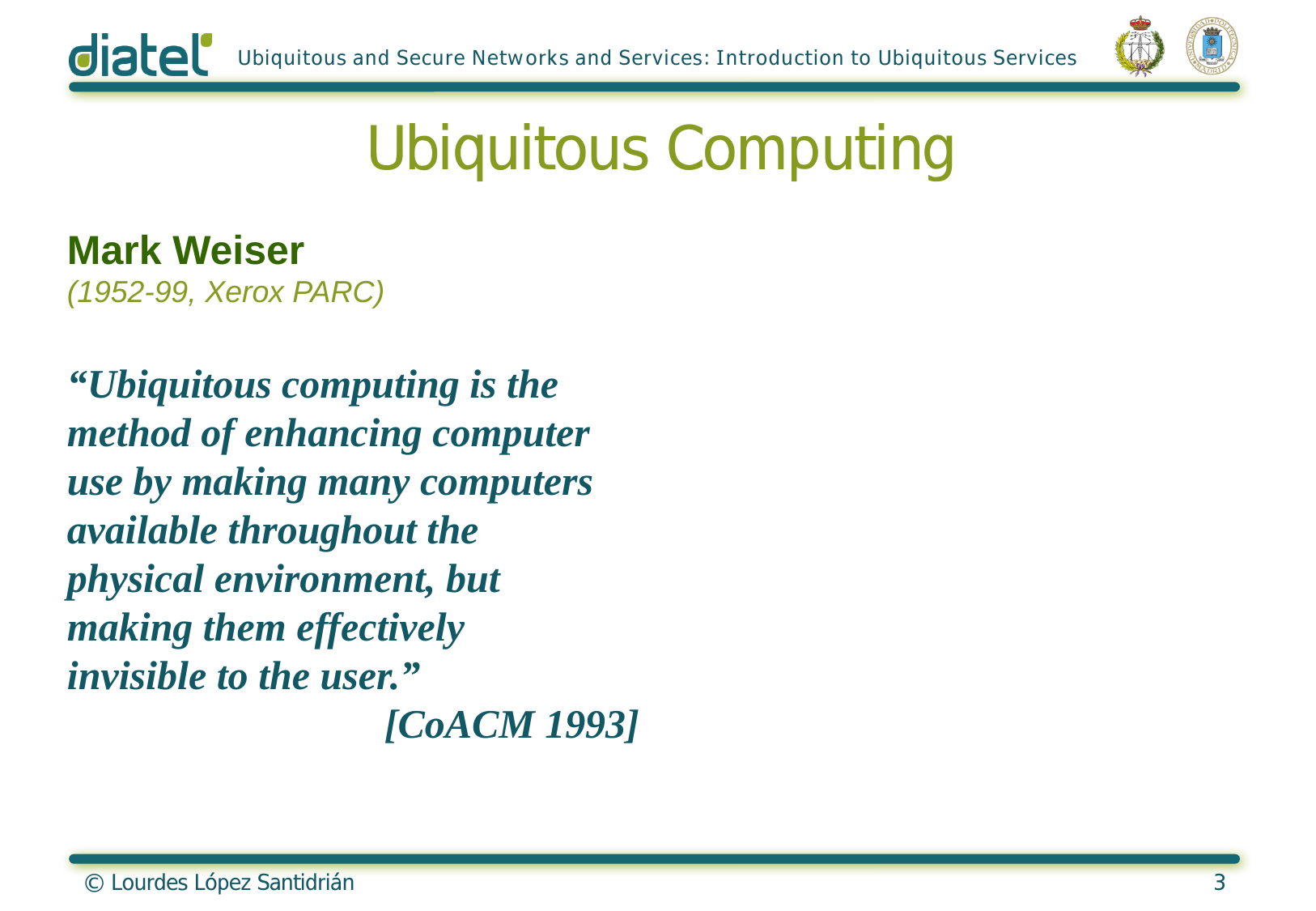

# Ubiquitous Computing
Mark Weiser
(1952-99, Xerox PARC)

“Ubiquitous computing is the
method of enhancing computer
use by making many computers
available throughout the
physical environment, but
making them effectively
invisible to the user.”
[CoACM 1993]